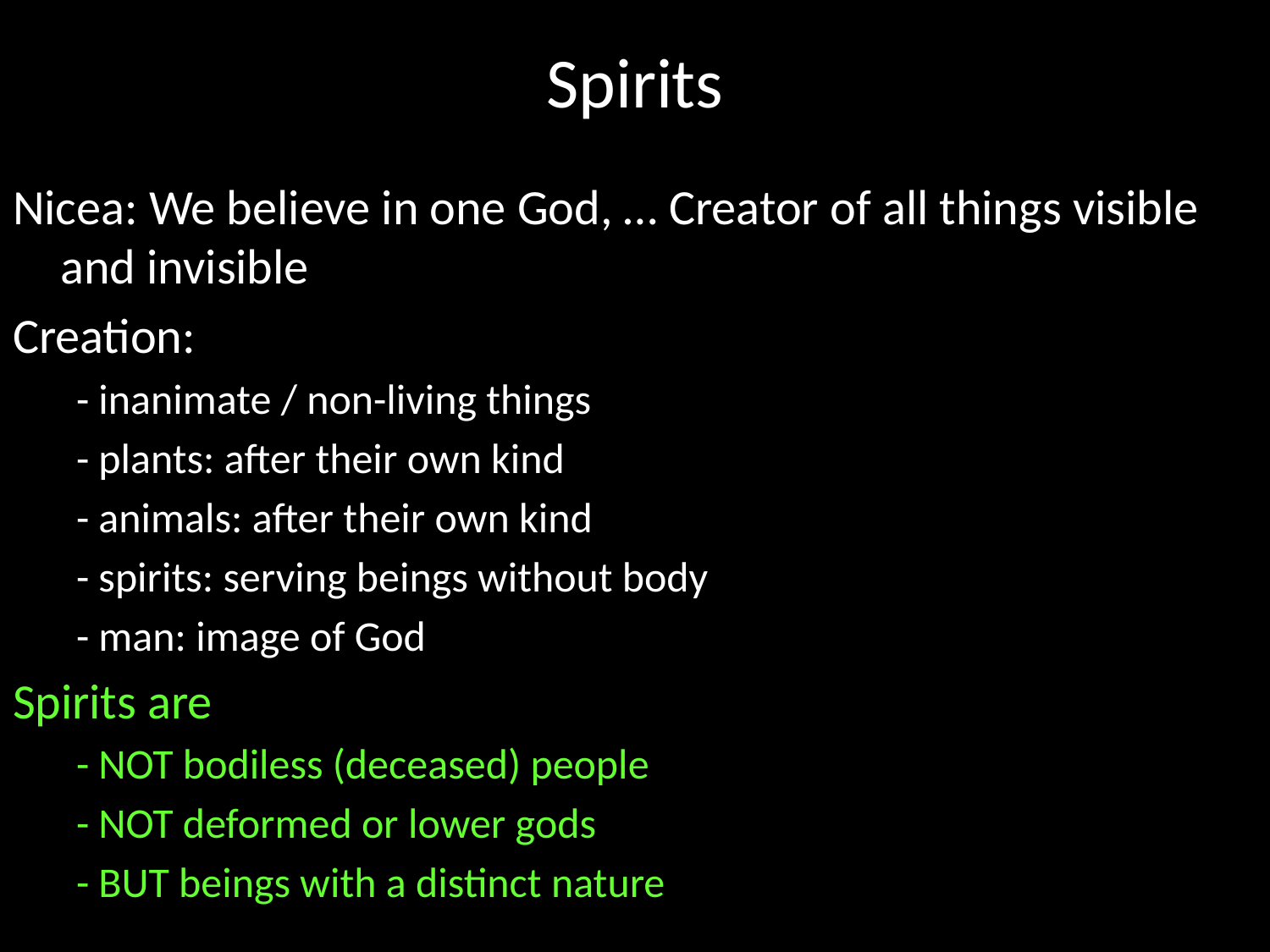

# Spirits
Nicea: We believe in one God, … Creator of all things visible and invisible
Creation:
- inanimate / non-living things
- plants: after their own kind
- animals: after their own kind
- spirits: serving beings without body
- man: image of God
Spirits are
- NOT bodiless (deceased) people
- NOT deformed or lower gods
- BUT beings with a distinct nature